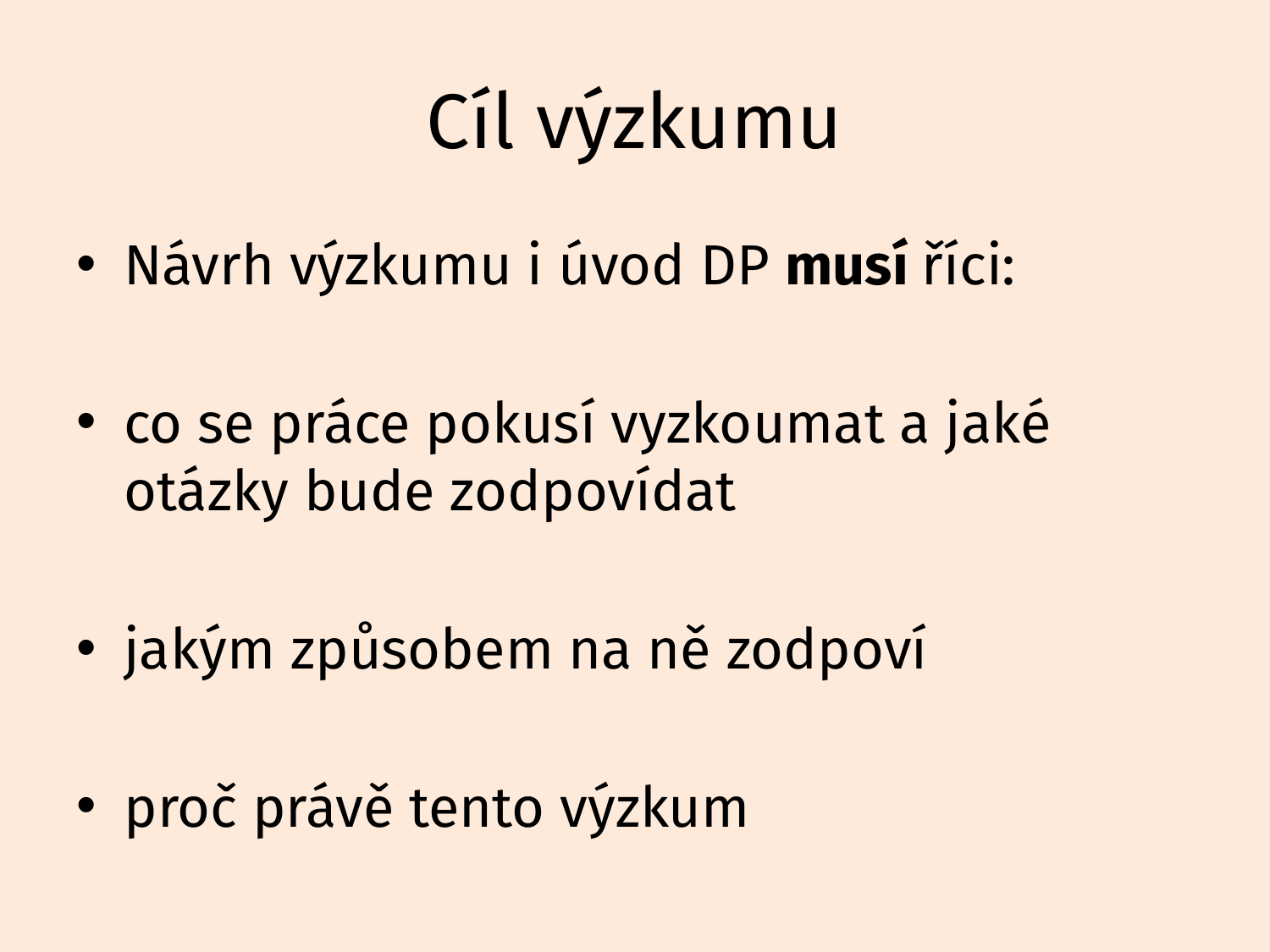

# Cíl výzkumu
Návrh výzkumu i úvod DP musí říci:

co se práce pokusí vyzkoumat a jaké otázky bude zodpovídat

jakým způsobem na ně zodpoví

proč právě tento výzkum